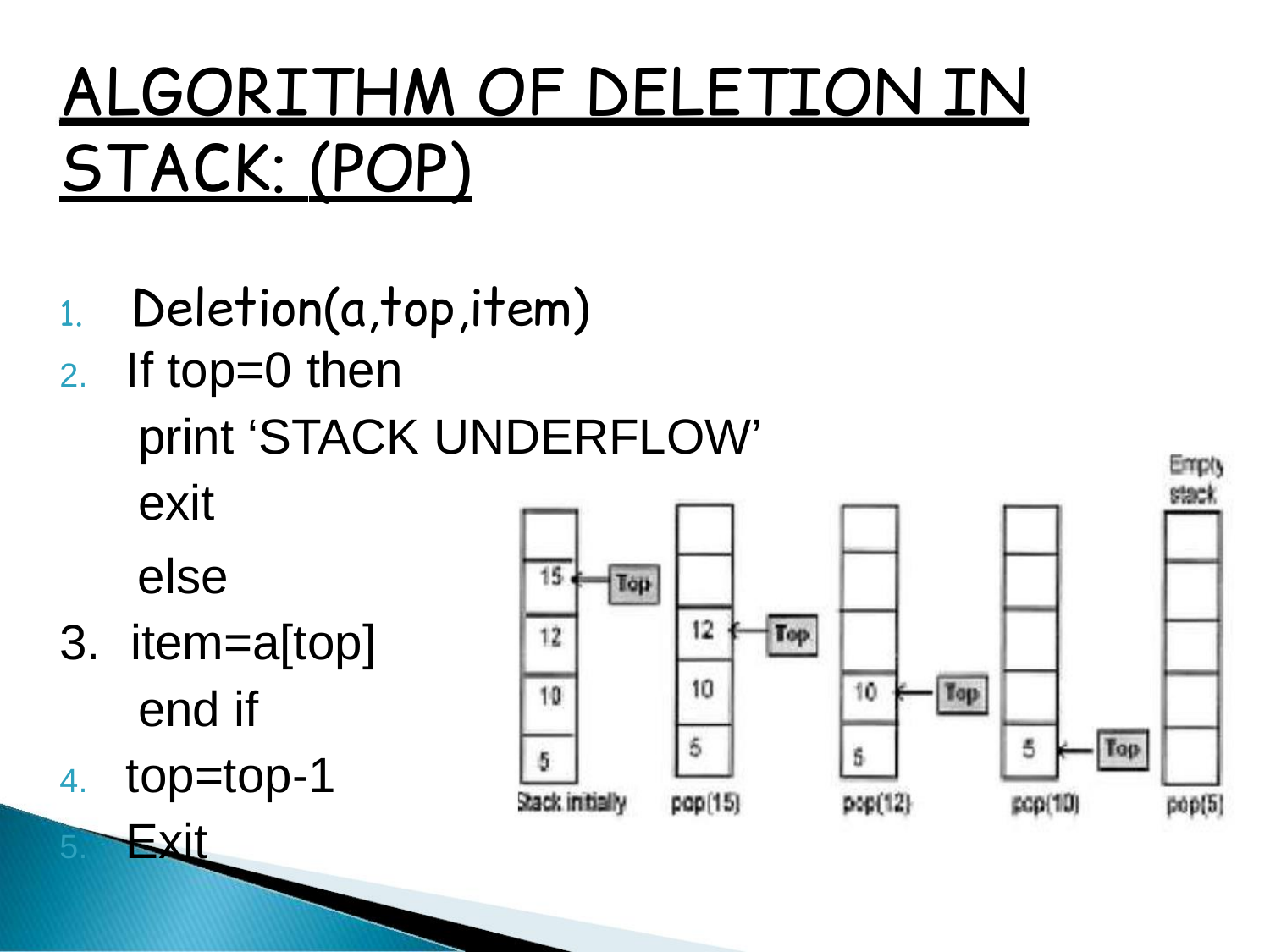

ALGORITHM OF DELETION IN
STACK: (POP)
1. Deletion(a,top,item)
2. If top=0 then
print ‘STACK UNDERFLOW’
exit
else
3. item=a[top]
end if
4. top=top-1
5. Exit